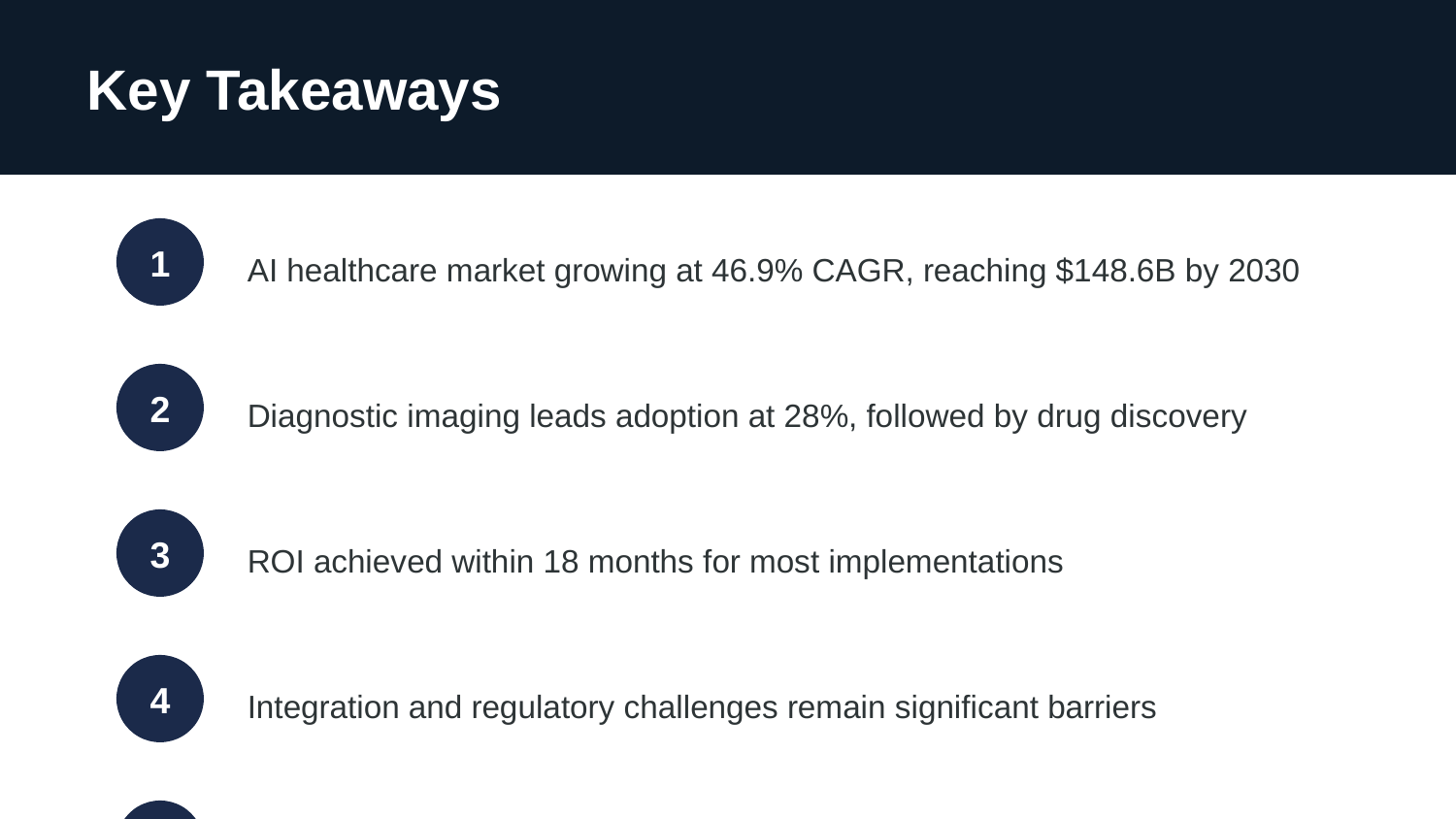

Key Takeaways

1
AI healthcare market growing at 46.9% CAGR, reaching $148.6B by 2030

2
Diagnostic imaging leads adoption at 28%, followed by drug discovery

3
ROI achieved within 18 months for most implementations

4
Integration and regulatory challenges remain significant barriers

5
The future is AI-human collaboration, not replacement
AI in Healthcare • 2026 Market Analysis